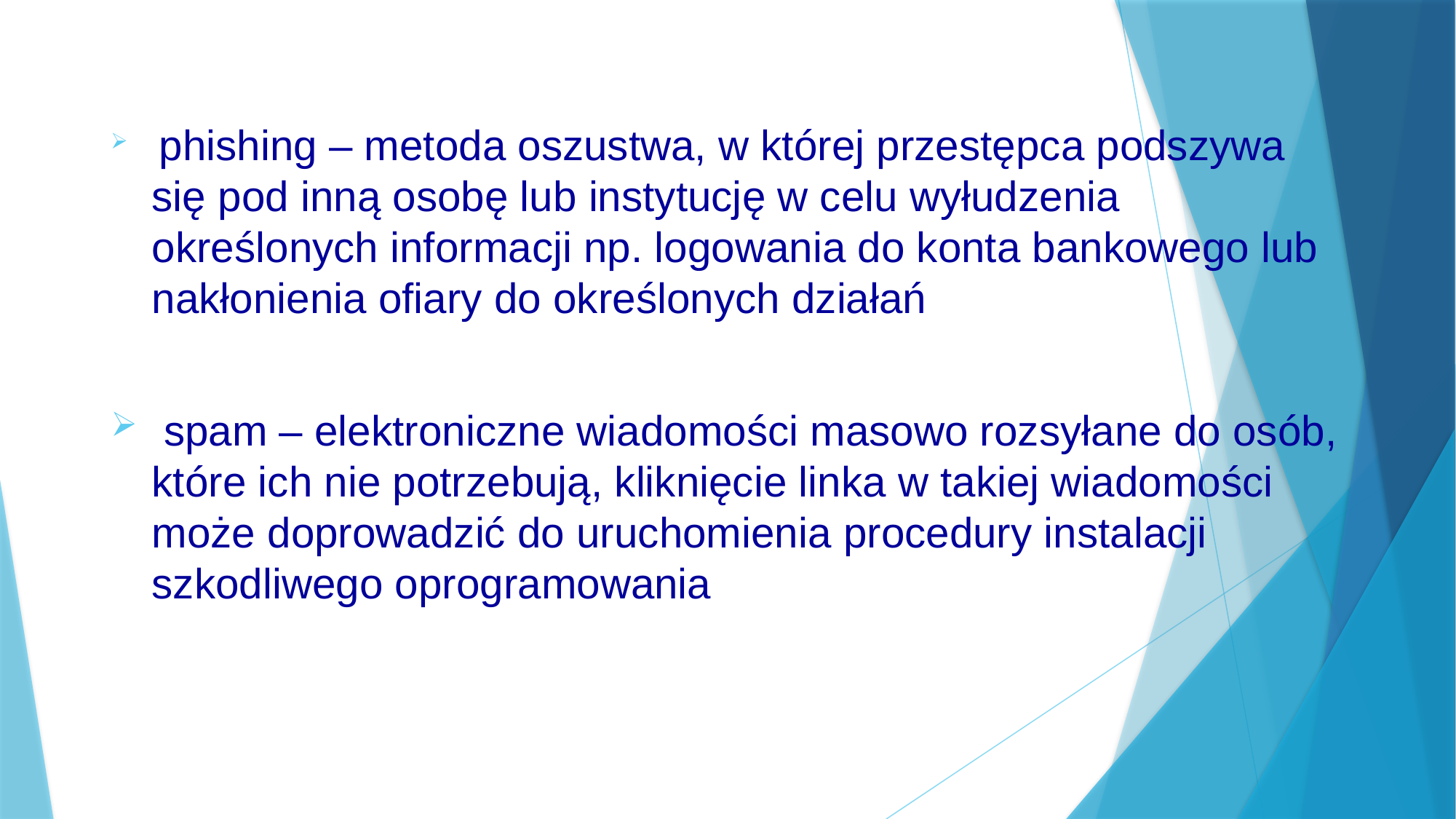

phishing – metoda oszustwa, w której przestępca podszywa się pod inną osobę lub instytucję w celu wyłudzenia określonych informacji np. logowania do konta bankowego lub nakłonienia ofiary do określonych działań

 spam – elektroniczne wiadomości masowo rozsyłane do osób, które ich nie potrzebują, kliknięcie linka w takiej wiadomości może doprowadzić do uruchomienia procedury instalacji szkodliwego oprogramowania